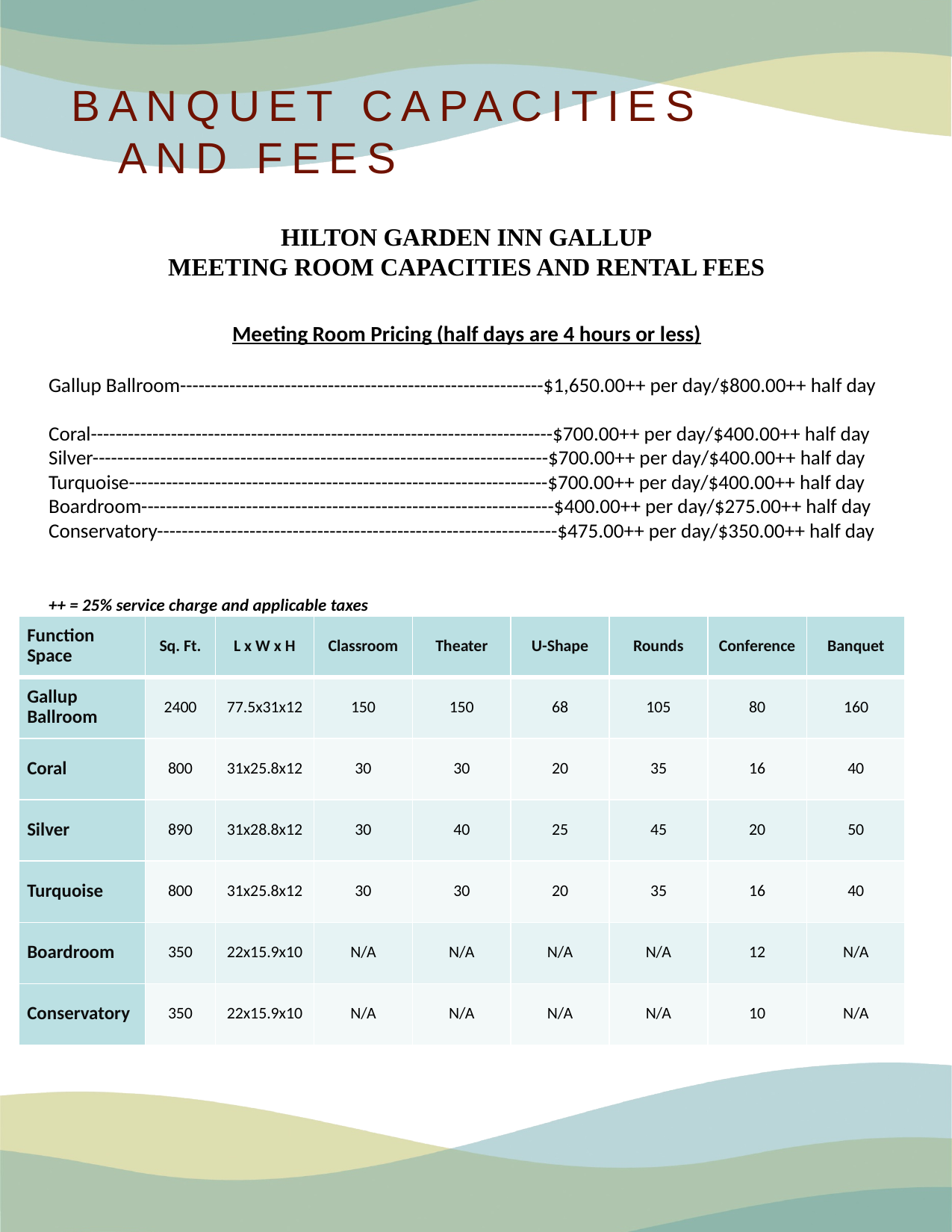

Banquet capacities and fees
HILTON GARDEN INN GALLUP
MEETING ROOM CAPACITIES AND RENTAL FEES

Meeting Room Pricing (half days are 4 hours or less)

Gallup Ballroom-----------------------------------------------------------$1,650.00++ per day/$800.00++ half day
Coral---------------------------------------------------------------------------$700.00++ per day/$400.00++ half day
Silver--------------------------------------------------------------------------$700.00++ per day/$400.00++ half day
Turquoise--------------------------------------------------------------------$700.00++ per day/$400.00++ half day
Boardroom-------------------------------------------------------------------$400.00++ per day/$275.00++ half day
Conservatory-----------------------------------------------------------------$475.00++ per day/$350.00++ half day

++ = 25% service charge and applicable taxes
| Function Space | Sq. Ft. | L x W x H | Classroom | Theater | U-Shape | Rounds | Conference | Banquet |
| --- | --- | --- | --- | --- | --- | --- | --- | --- |
| Gallup Ballroom | 2400 | 77.5x31x12 | 150 | 150 | 68 | 105 | 80 | 160 |
| Coral | 800 | 31x25.8x12 | 30 | 30 | 20 | 35 | 16 | 40 |
| Silver | 890 | 31x28.8x12 | 30 | 40 | 25 | 45 | 20 | 50 |
| Turquoise | 800 | 31x25.8x12 | 30 | 30 | 20 | 35 | 16 | 40 |
| Boardroom | 350 | 22x15.9x10 | N/A | N/A | N/A | N/A | 12 | N/A |
| Conservatory | 350 | 22x15.9x10 | N/A | N/A | N/A | N/A | 10 | N/A |